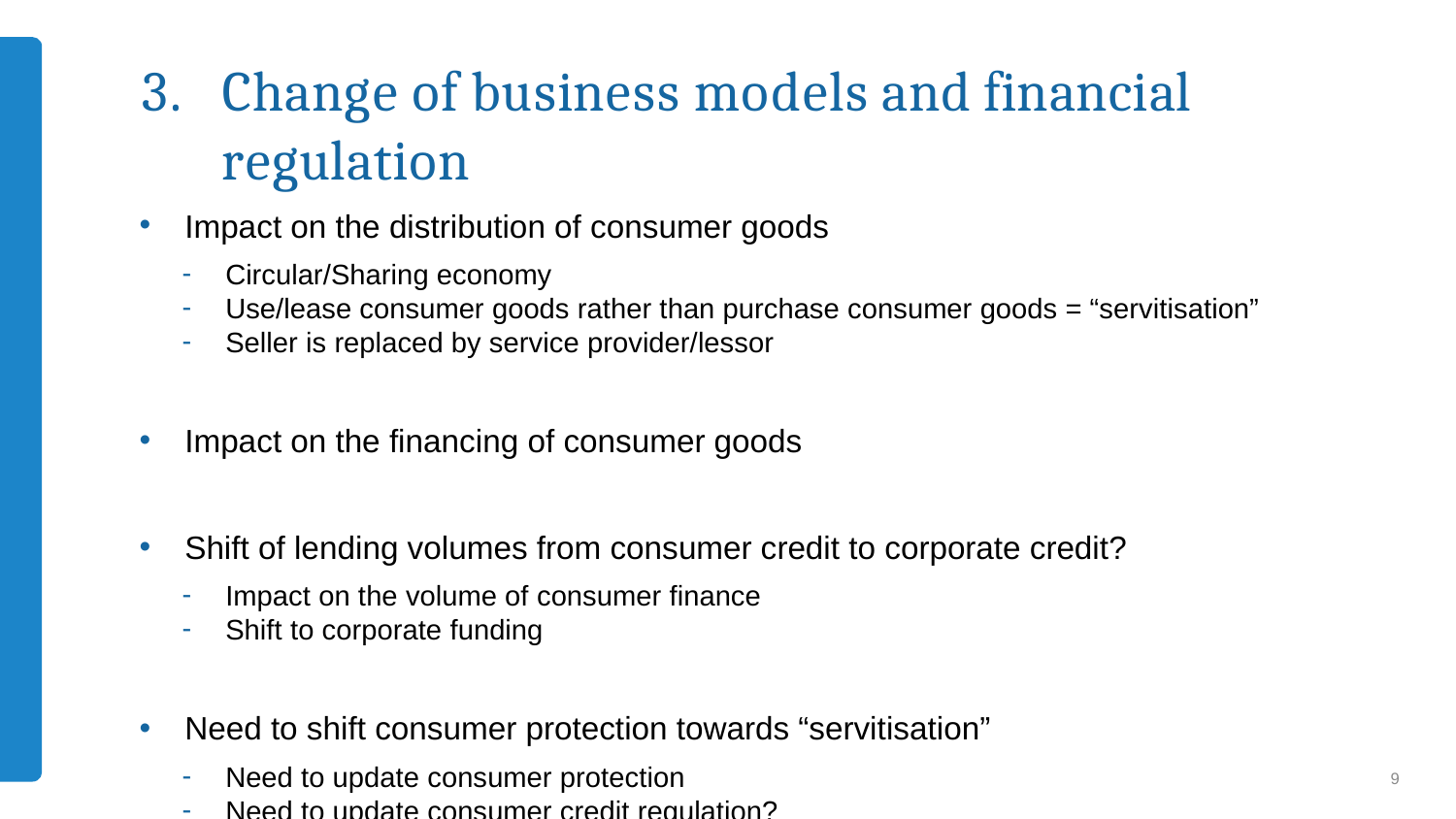

# Change of business models and financial regulation
Impact on the distribution of consumer goods
Circular/Sharing economy
Use/lease consumer goods rather than purchase consumer goods = “servitisation”
Seller is replaced by service provider/lessor

Impact on the financing of consumer goods

Shift of lending volumes from consumer credit to corporate credit?
Impact on the volume of consumer finance
Shift to corporate funding

Need to shift consumer protection towards “servitisation”
Need to update consumer protection
Need to update consumer credit regulation?

9